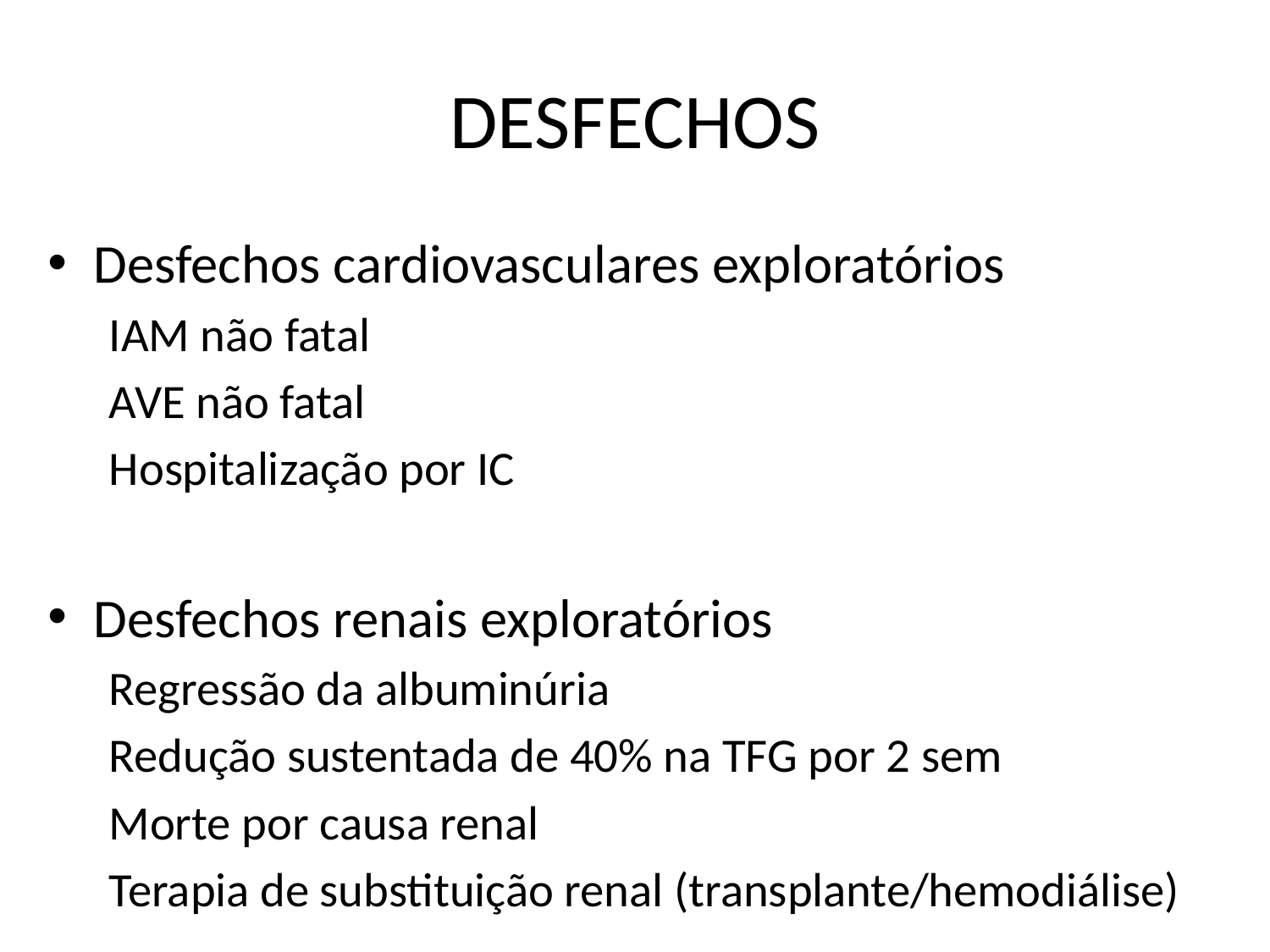

# DESFECHOS
Desfechos cardiovasculares exploratórios
IAM não fatal
AVE não fatal
Hospitalização por IC

Desfechos renais exploratórios
Regressão da albuminúria
Redução sustentada de 40% na TFG por 2 sem
Morte por causa renal
Terapia de substituição renal (transplante/hemodiálise)